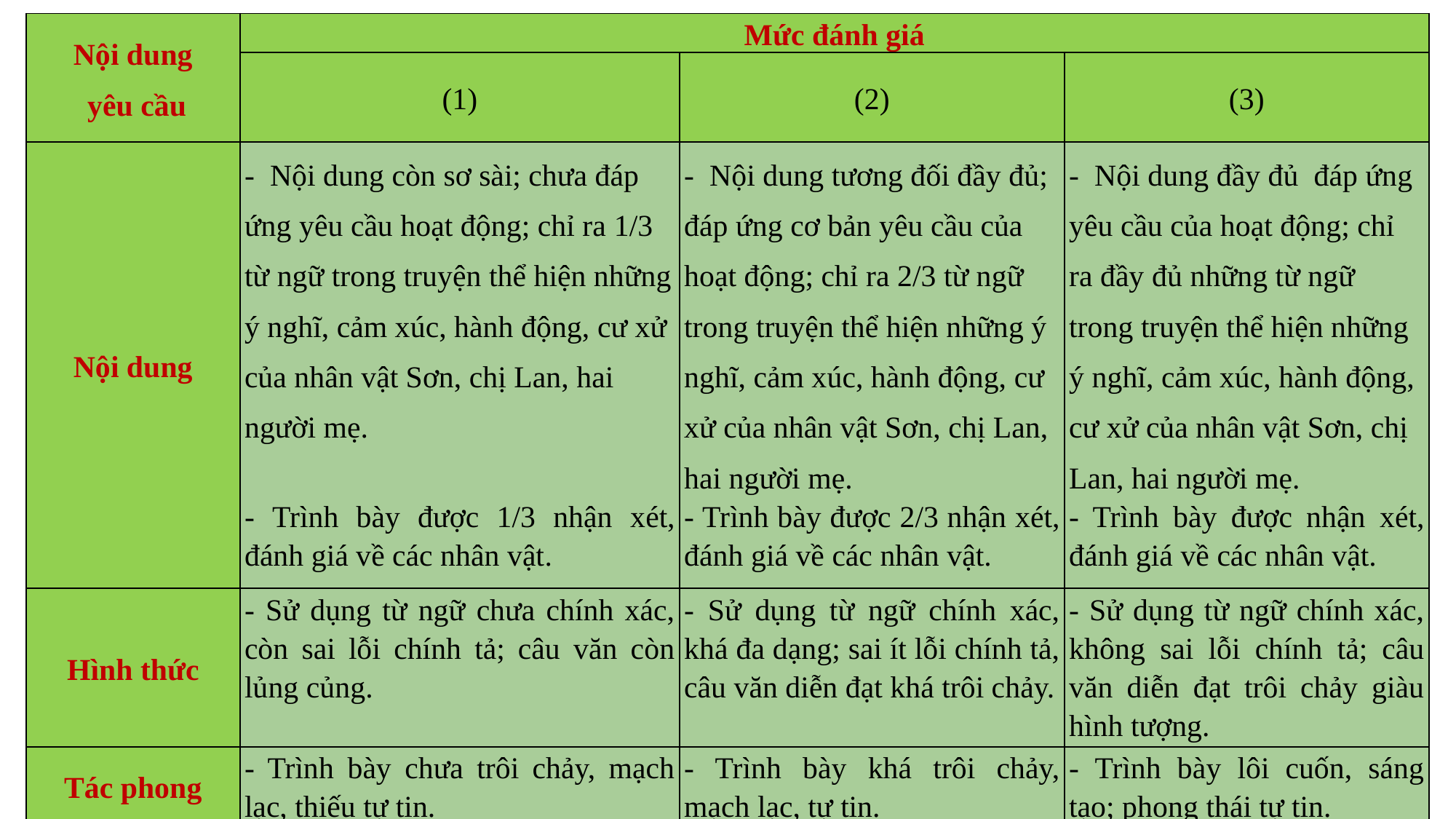

| Nội dung yêu cầu | Mức đánh giá |  |  |
| --- | --- | --- | --- |
|  | (1) | (2) | (3) |
| Nội dung | - Nội dung còn sơ sài; chưa đáp ứng yêu cầu hoạt động; chỉ ra 1/3 từ ngữ trong truyện thể hiện những ý nghĩ, cảm xúc, hành động, cư xử của nhân vật Sơn, chị Lan, hai người mẹ. - Trình bày được 1/3 nhận xét, đánh giá về các nhân vật. | - Nội dung tương đối đầy đủ; đáp ứng cơ bản yêu cầu của hoạt động; chỉ ra 2/3 từ ngữ trong truyện thể hiện những ý nghĩ, cảm xúc, hành động, cư xử của nhân vật Sơn, chị Lan, hai người mẹ. - Trình bày được 2/3 nhận xét, đánh giá về các nhân vật. | - Nội dung đầy đủ đáp ứng yêu cầu của hoạt động; chỉ ra đầy đủ những từ ngữ trong truyện thể hiện những ý nghĩ, cảm xúc, hành động, cư xử của nhân vật Sơn, chị Lan, hai người mẹ. - Trình bày được nhận xét, đánh giá về các nhân vật. |
| Hình thức | - Sử dụng từ ngữ chưa chính xác, còn sai lỗi chính tả; câu văn còn lủng củng. | - Sử dụng từ ngữ chính xác, khá đa dạng; sai ít lỗi chính tả, câu văn diễn đạt khá trôi chảy. | - Sử dụng từ ngữ chính xác, không sai lỗi chính tả; câu văn diễn đạt trôi chảy giàu hình tượng. |
| Tác phong | - Trình bày chưa trôi chảy, mạch lạc, thiếu tự tin. | - Trình bày khá trôi chảy, mạch lạc, tự tin. | - Trình bày lôi cuốn, sáng tạo; phong thái tự tin. |